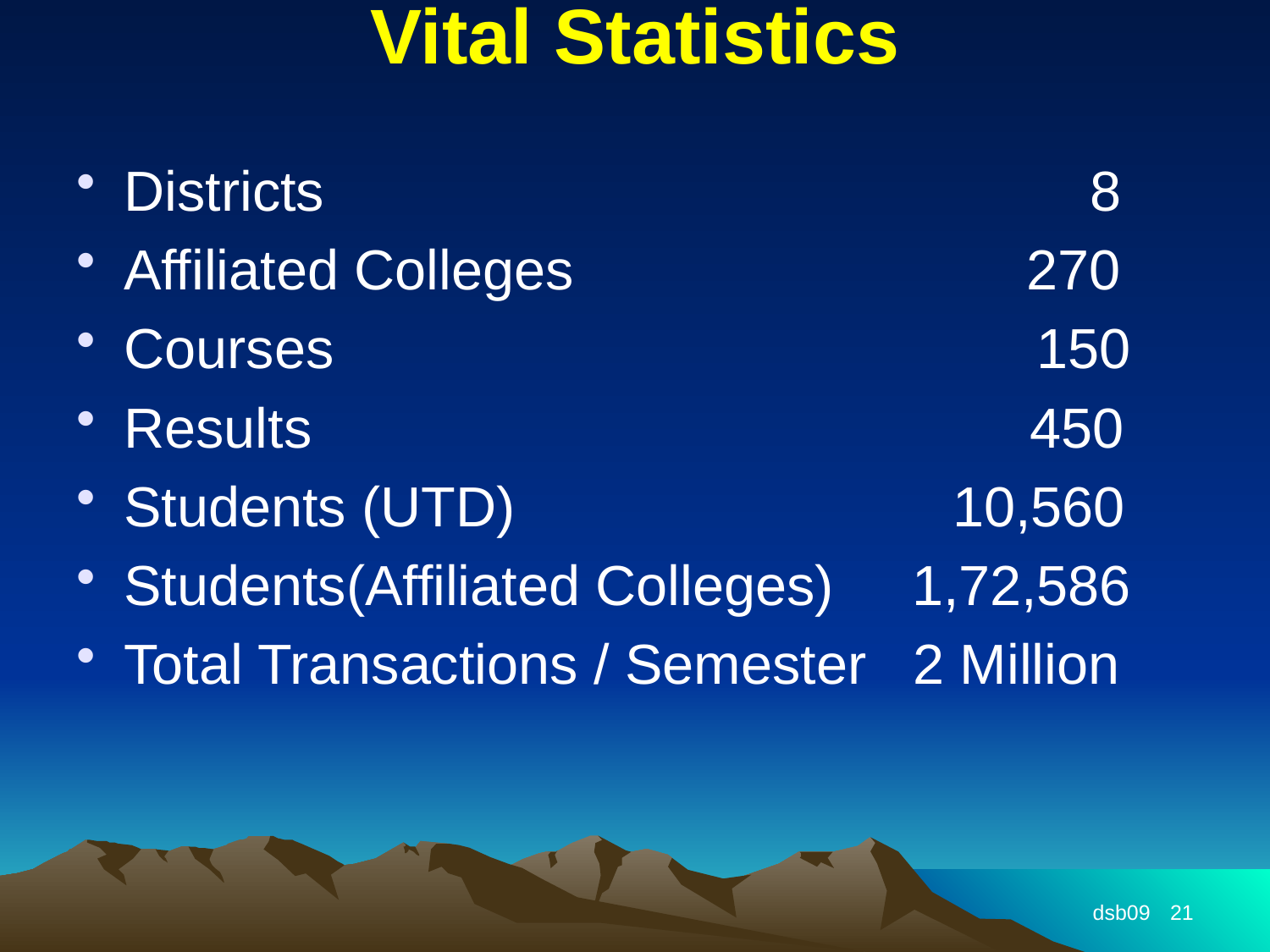

# Vital Statistics
Districts                                                 8
Affiliated Colleges                             270
Courses                                             150
Results                                              450
Students (UTD)                            10,560
Students(Affiliated Colleges)     1,72,586
Total Transactions / Semester   2 Million

dsb09
21